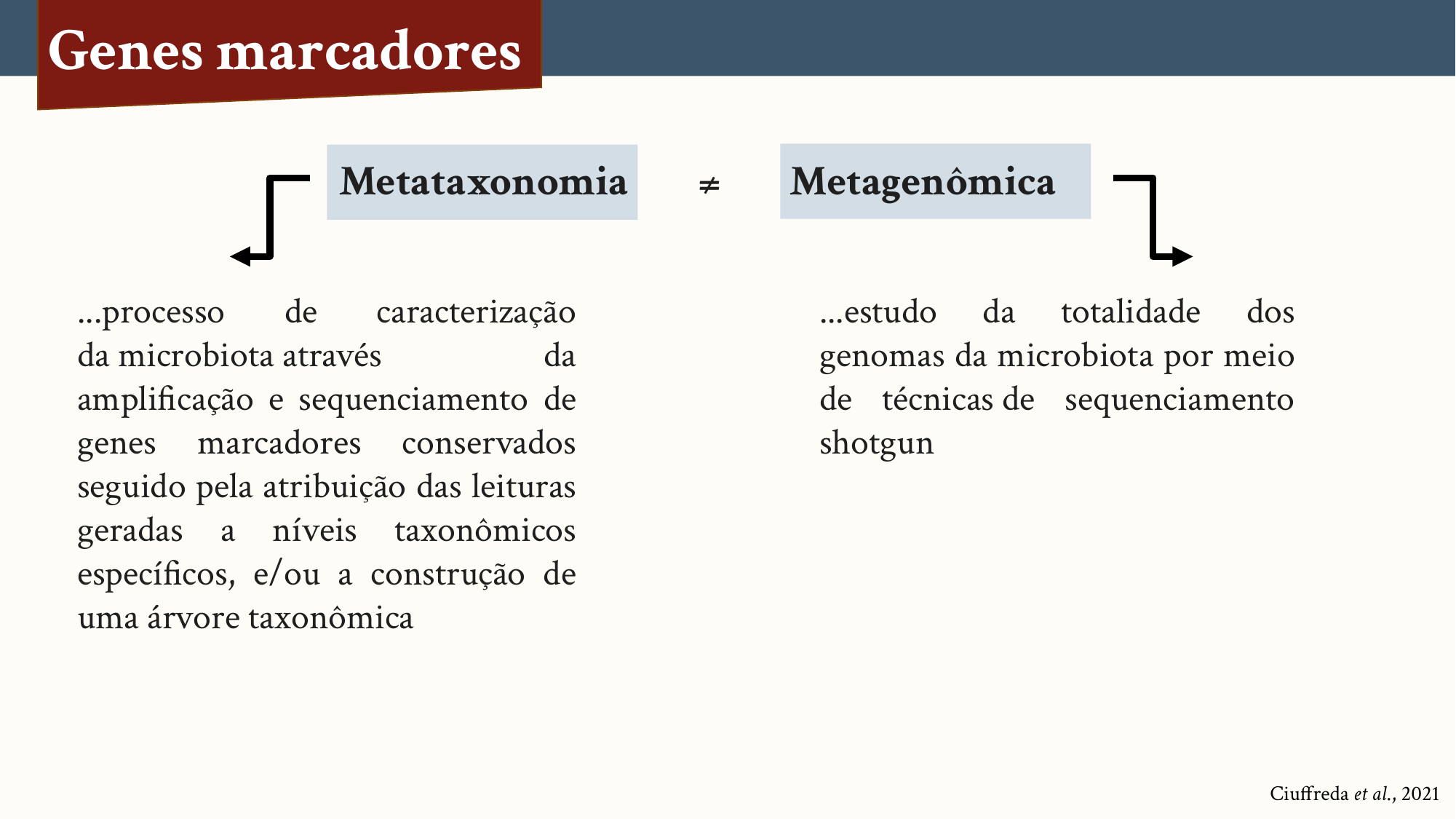

Genes marcadores

Metataxonomia        ≠        Metagenômica
...processo de caracterização da microbiota através da amplificação e sequenciamento de genes marcadores conservados seguido pela atribuição das leituras geradas a níveis taxonômicos específicos, e/ou a construção de uma árvore taxonômica
...estudo da totalidade dos genomas da microbiota por meio de técnicas de sequenciamento shotgun
Ciuffreda et al., 2021